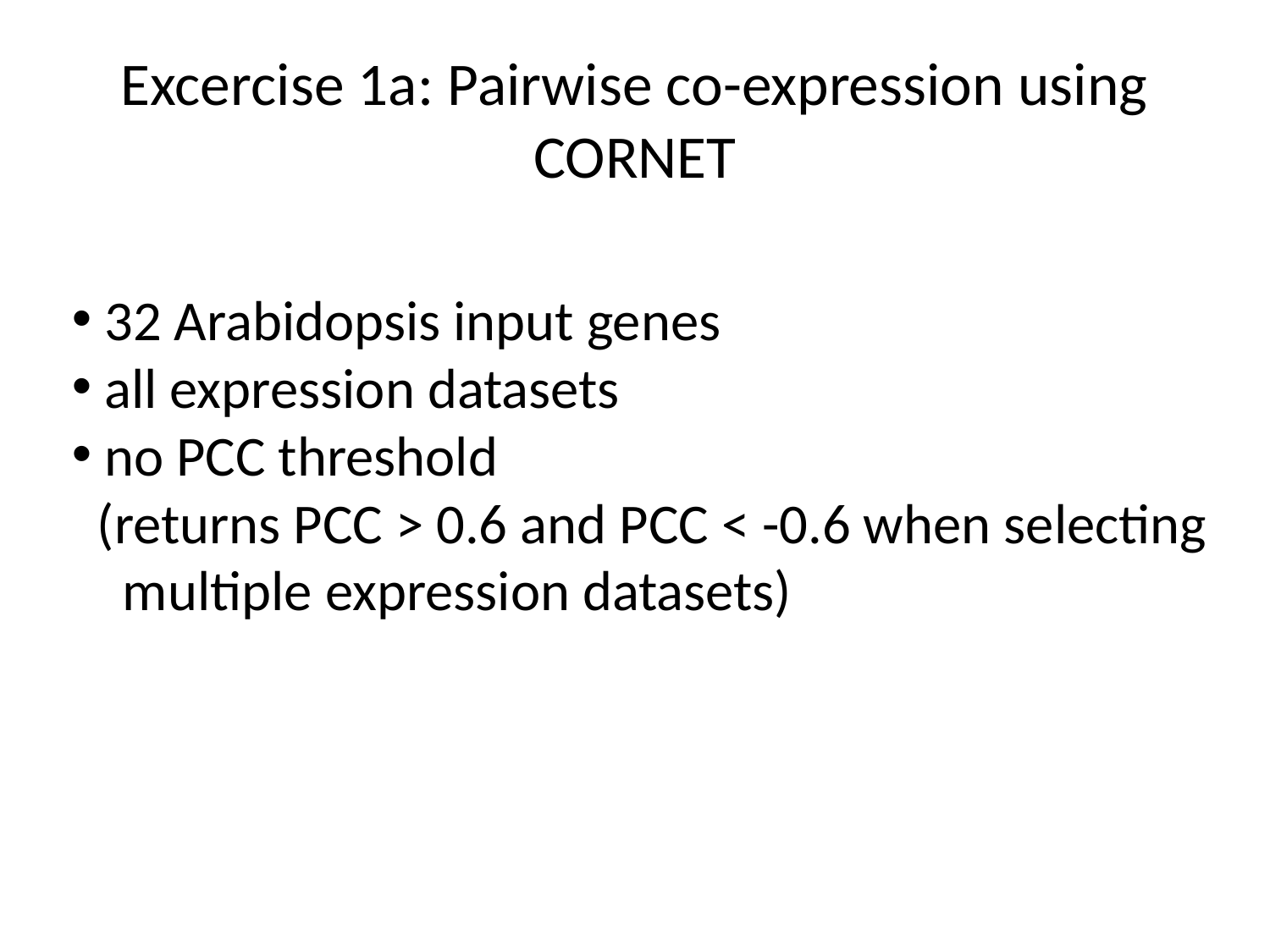

# Excercise 1a: Pairwise co-expression using CORNET
 32 Arabidopsis input genes
 all expression datasets
 no PCC threshold
  (returns PCC > 0.6 and PCC < -0.6 when selecting
    multiple expression datasets)